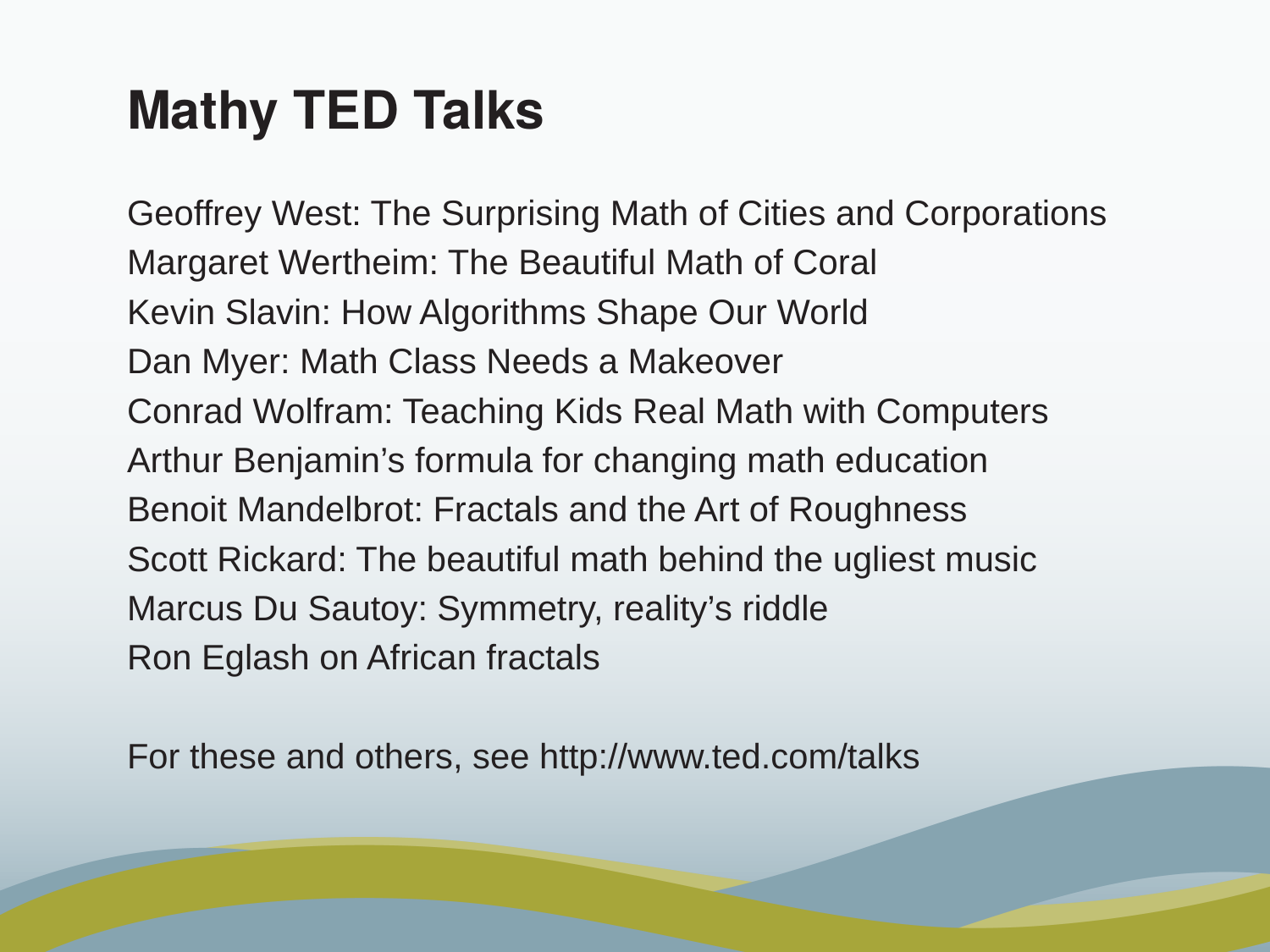

# Mathy TED Talks
Geoffrey West: The Surprising Math of Cities and Corporations
Margaret Wertheim: The Beautiful Math of Coral
Kevin Slavin: How Algorithms Shape Our World
Dan Myer: Math Class Needs a Makeover
Conrad Wolfram: Teaching Kids Real Math with Computers
Arthur Benjamin’s formula for changing math education
Benoit Mandelbrot: Fractals and the Art of Roughness
Scott Rickard: The beautiful math behind the ugliest music
Marcus Du Sautoy: Symmetry, reality’s riddle
Ron Eglash on African fractals

For these and others, see http://www.ted.com/talks